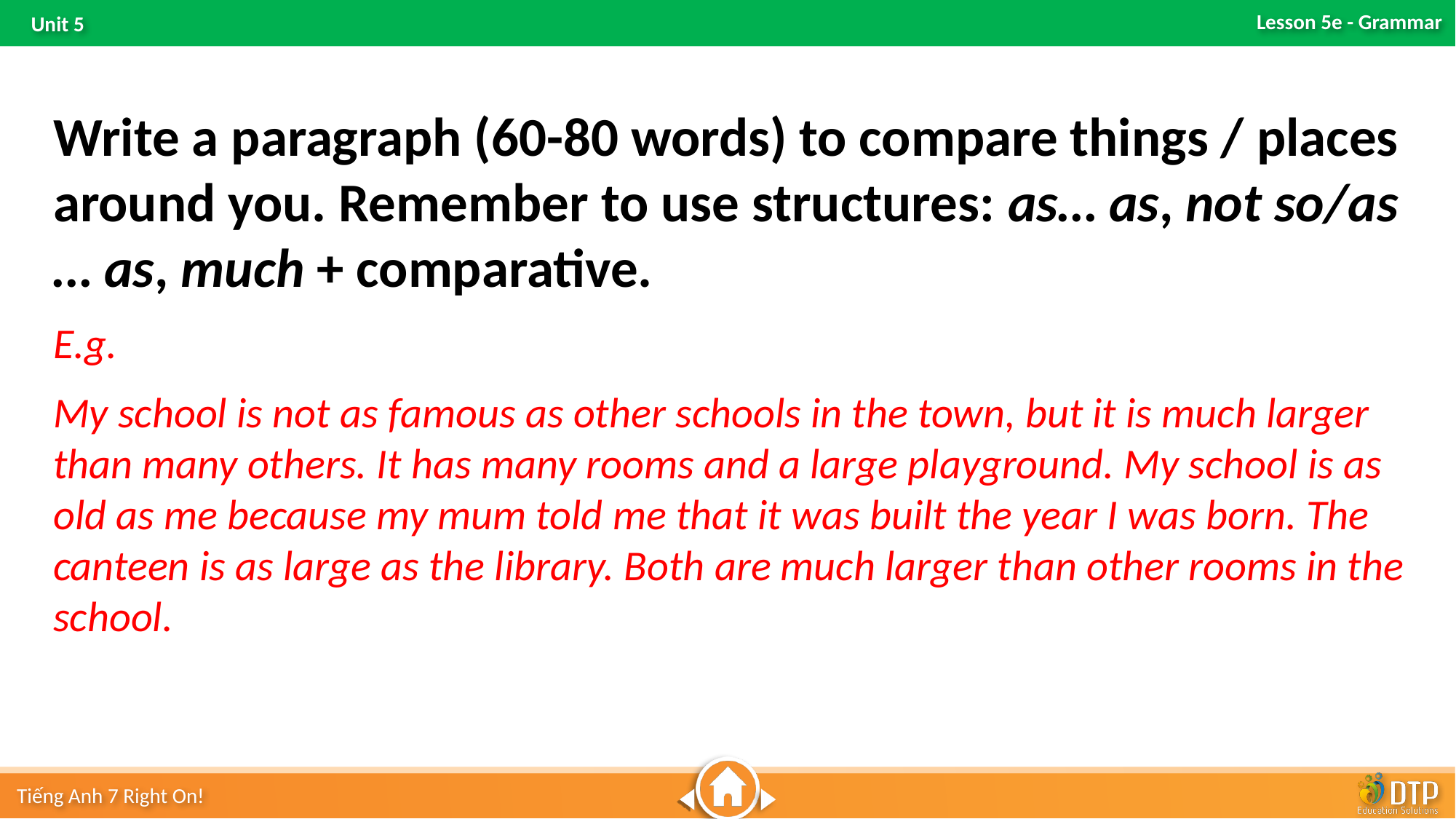

Write a paragraph (60-80 words) to compare things / places around you. Remember to use structures: as… as, not so/as … as, much + comparative.
E.g.
My school is not as famous as other schools in the town, but it is much larger than many others. It has many rooms and a large playground. My school is as old as me because my mum told me that it was built the year I was born. The canteen is as large as the library. Both are much larger than other rooms in the school.